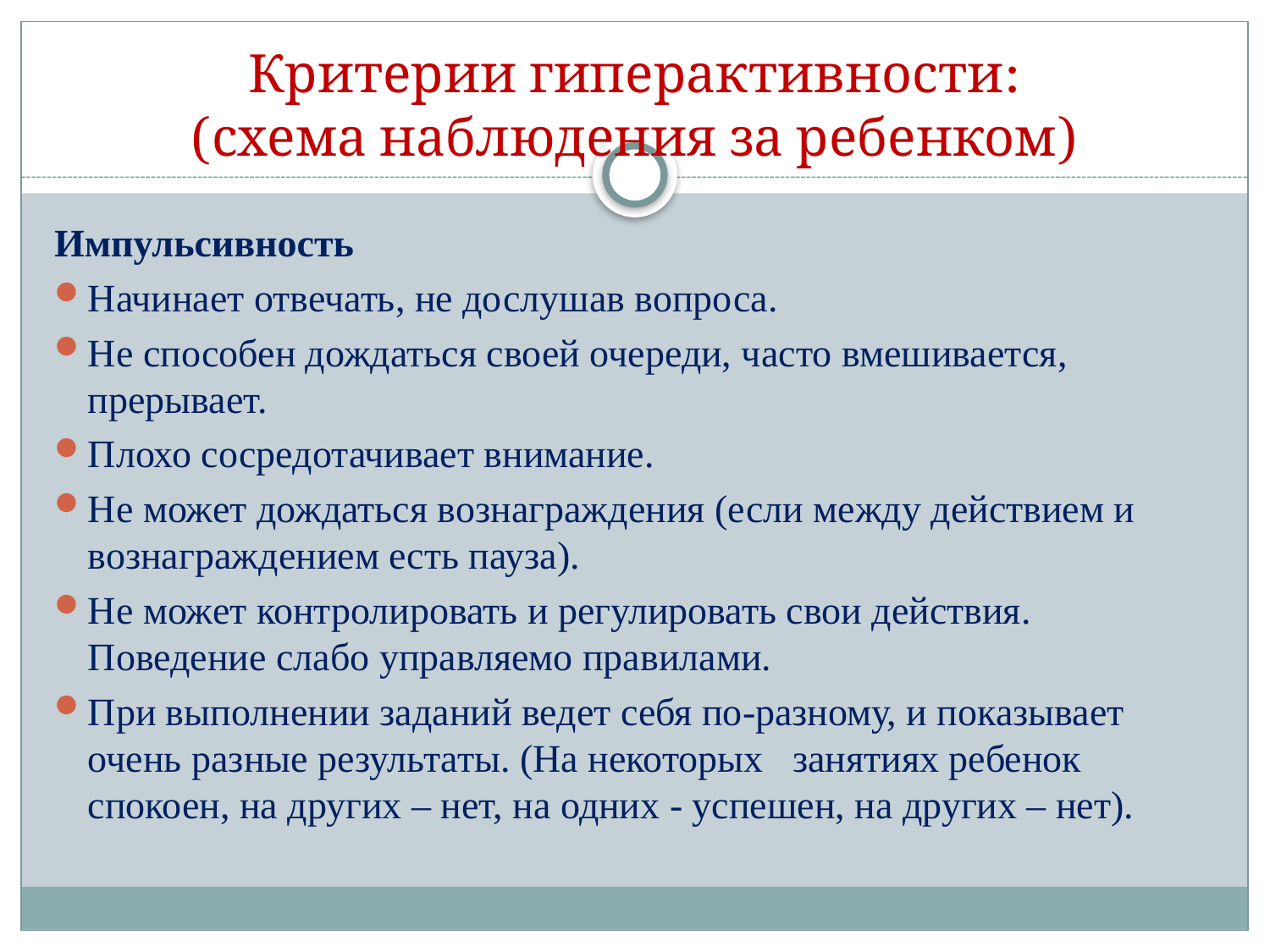

# Критерии гиперактивности: (схема наблюдения за ребенком)
Импульсивность
Начинает отвечать, не дослушав вопроса.
Не способен дождаться своей очереди, часто вмешивается, прерывает.
Плохо сосредотачивает внимание.
Не может дождаться вознаграждения (если между действием и вознаграждением есть пауза).
Не может контролировать и регулировать свои действия. Поведение слабо управляемо правилами.
При выполнении заданий ведет себя по-разному, и показывает очень разные результаты. (На некоторых   занятиях ребенок спокоен, на других – нет, на одних - успешен, на других – нет).